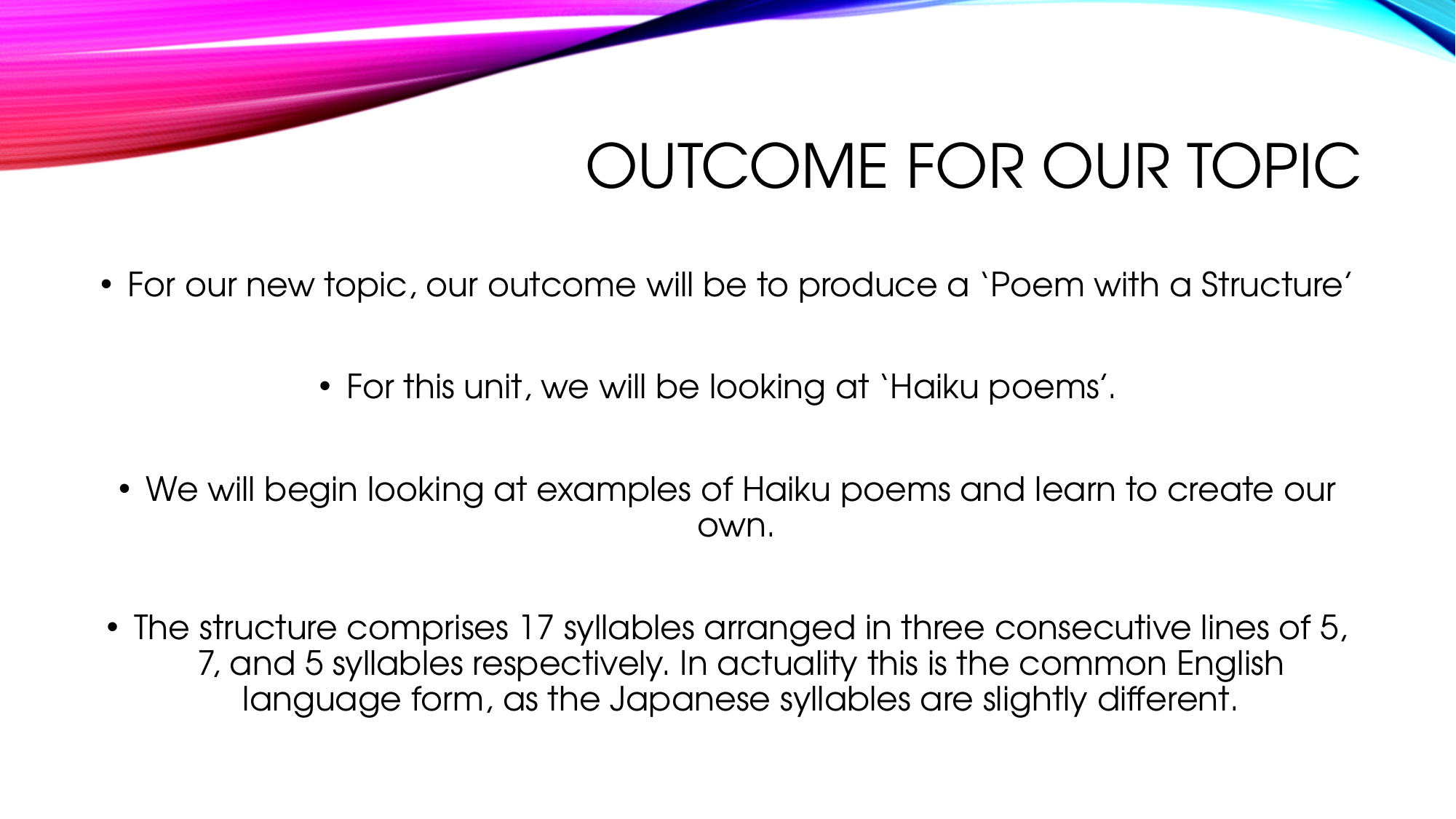

# Outcome for our topic
For our new topic, our outcome will be to produce a ‘Poem with a Structure’

For this unit, we will be looking at ‘Haiku poems’.

We will begin looking at examples of Haiku poems and learn to create our own.

The structure comprises 17 syllables arranged in three consecutive lines of 5, 7, and 5 syllables respectively. In actuality this is the common English language form, as the Japanese syllables are slightly different.